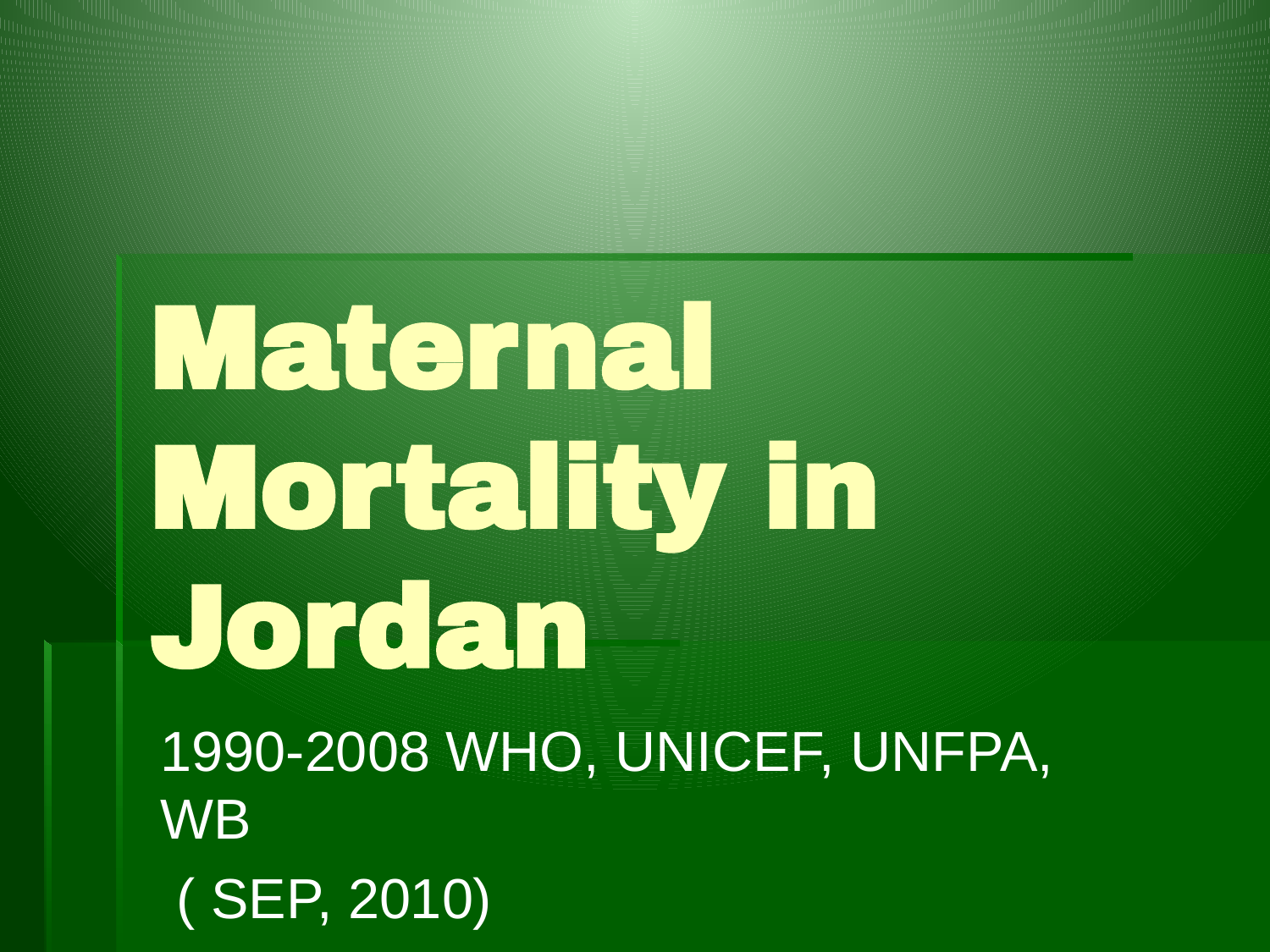

Maternal Mortality in Jordan
1990-2008 WHO, UNICEF, UNFPA, WB
 ( SEP, 2010)